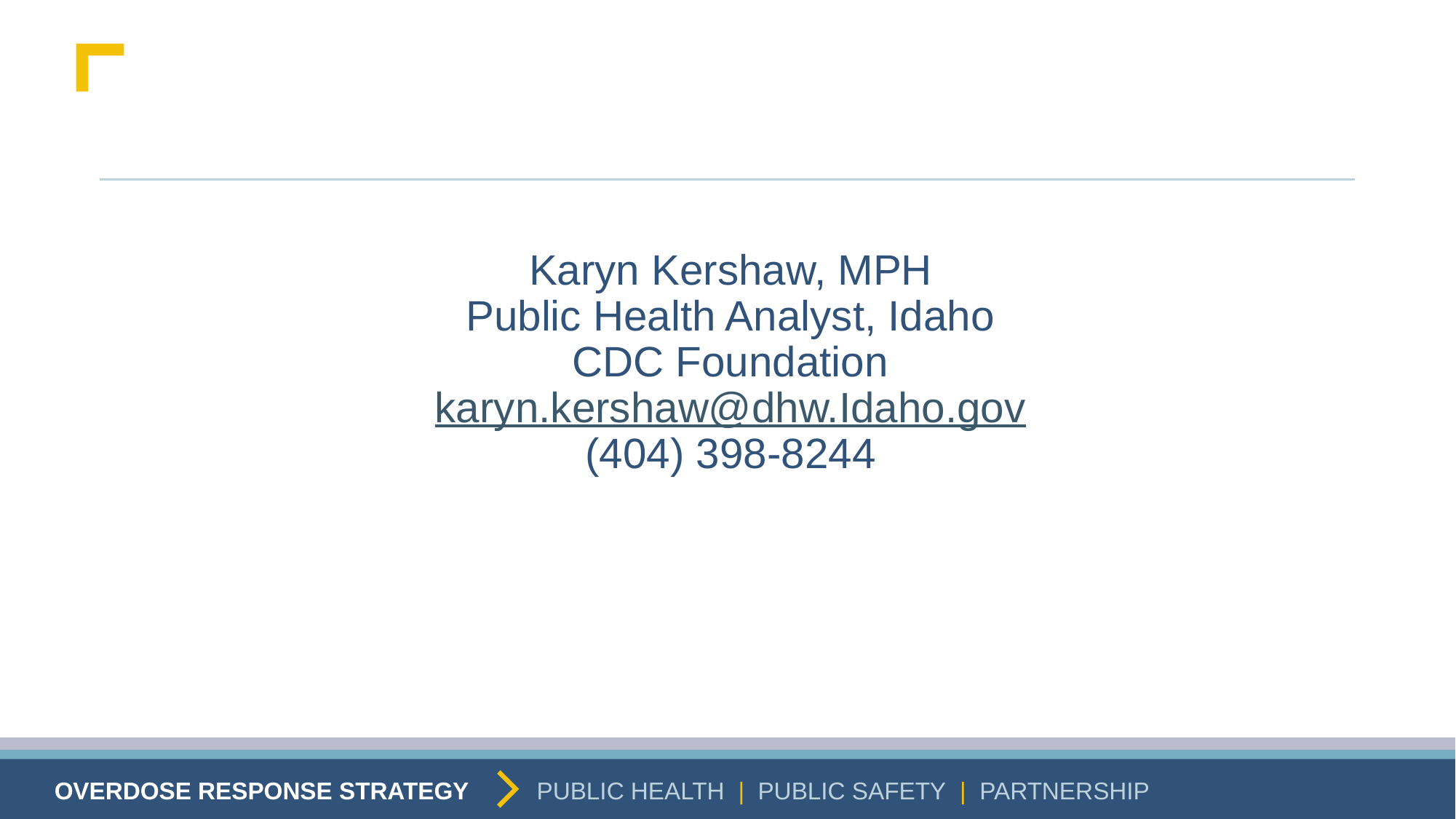

Karyn Kershaw, MPH
Public Health Analyst, Idaho
CDC Foundation
karyn.kershaw@dhw.Idaho.gov
(404) 398-8244